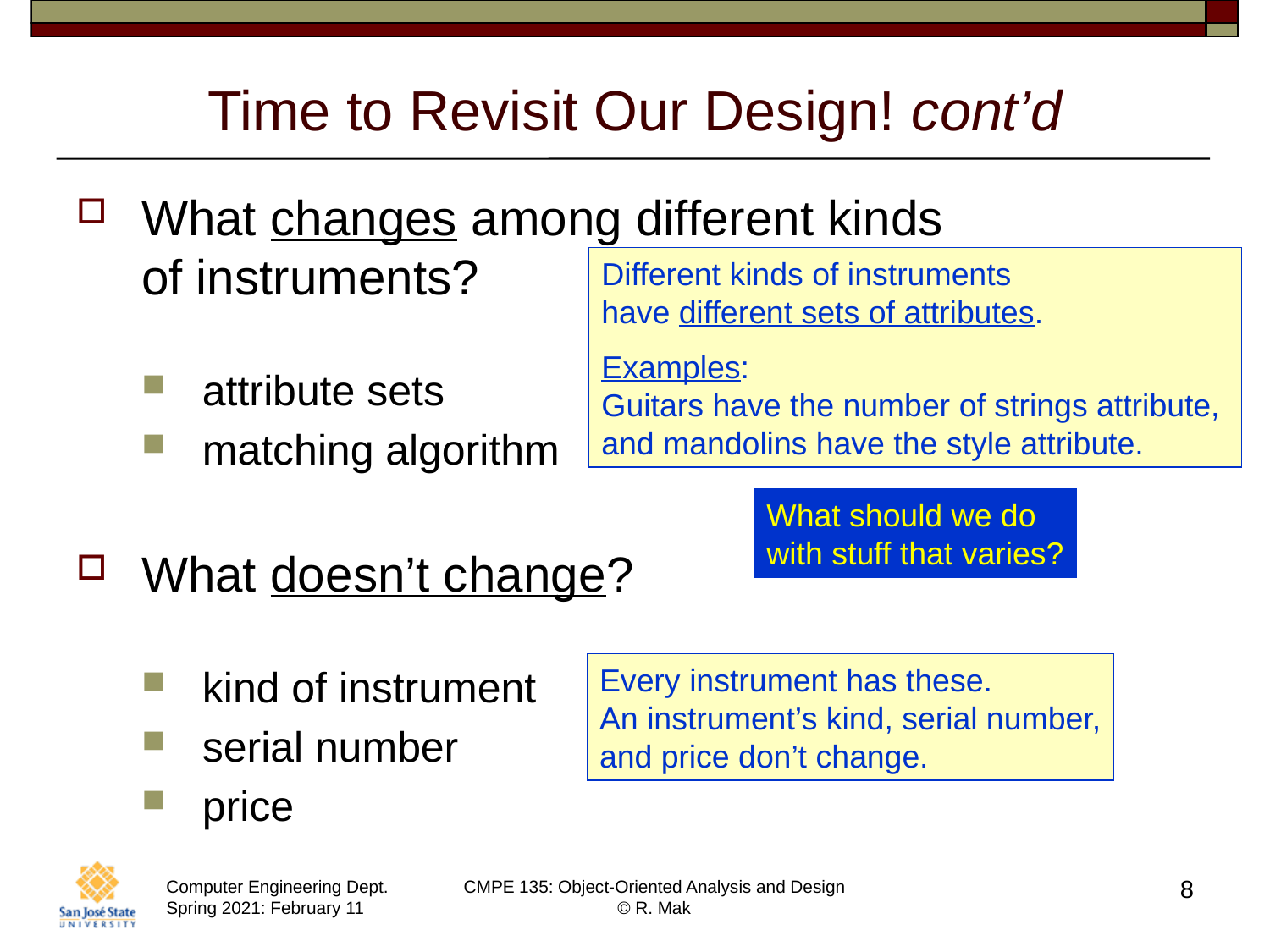

# Time to Revisit Our Design! cont’d
What changes among different kinds
of instruments?

attribute sets
matching algorithm

What doesn’t change?

kind of instrument
serial number
price
Different kinds of instruments
have different sets of attributes.

Examples:
Guitars have the number of strings attribute,
and mandolins have the style attribute.
What should we do
with stuff that varies?
Every instrument has these.
An instrument’s kind, serial number,
and price don’t change.
8